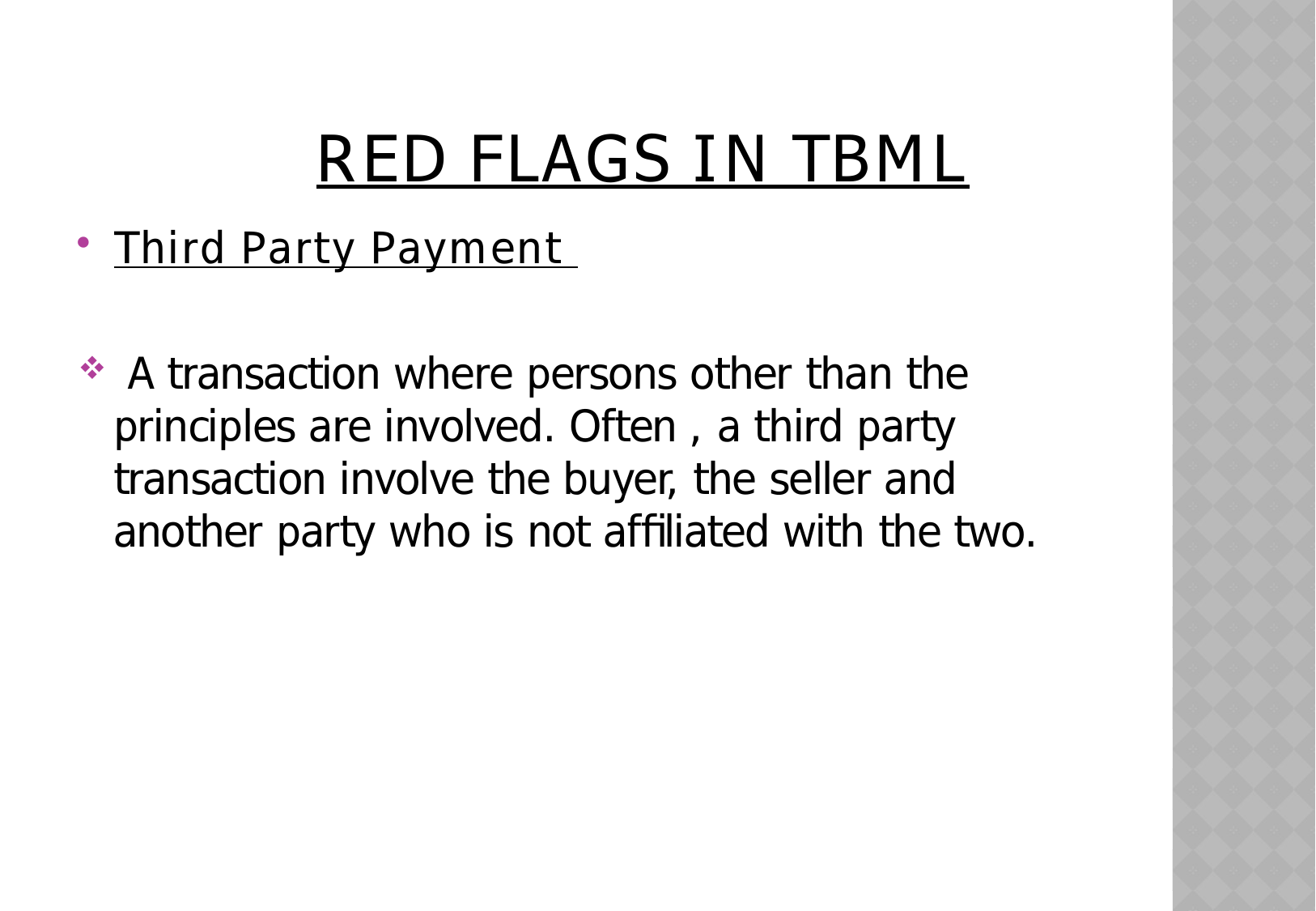

# RED FLAGS IN TBML
Third Party Payment

 A transaction where persons other than the principles are involved. Often , a third party transaction involve the buyer, the seller and another party who is not affiliated with the two.